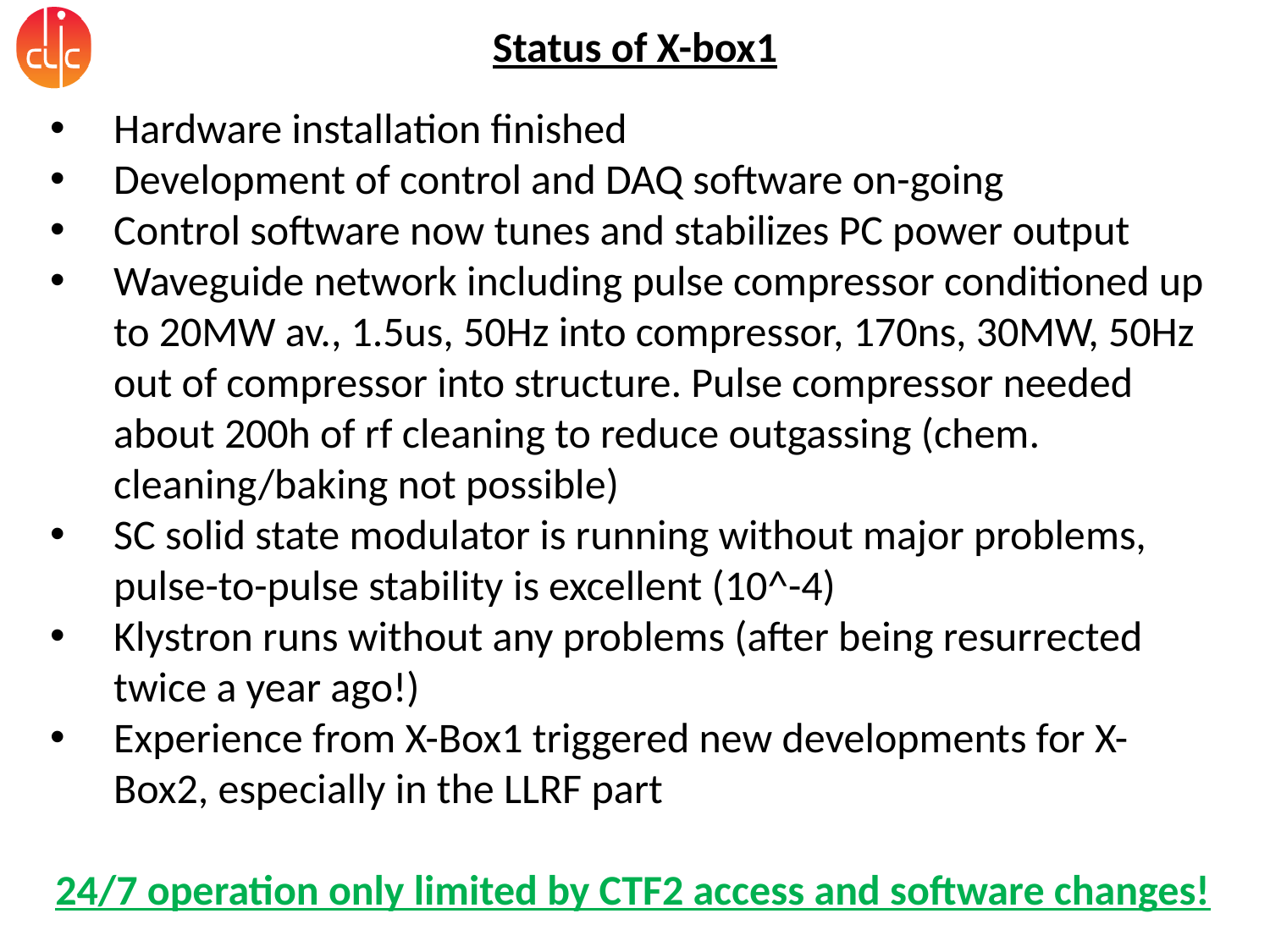

Status of X-box1
Hardware installation finished
Development of control and DAQ software on-going
Control software now tunes and stabilizes PC power output
Waveguide network including pulse compressor conditioned up to 20MW av., 1.5us, 50Hz into compressor, 170ns, 30MW, 50Hz out of compressor into structure. Pulse compressor needed about 200h of rf cleaning to reduce outgassing (chem. cleaning/baking not possible)
SC solid state modulator is running without major problems, pulse-to-pulse stability is excellent (10^-4)
Klystron runs without any problems (after being resurrected twice a year ago!)
Experience from X-Box1 triggered new developments for X-Box2, especially in the LLRF part

24/7 operation only limited by CTF2 access and software changes!